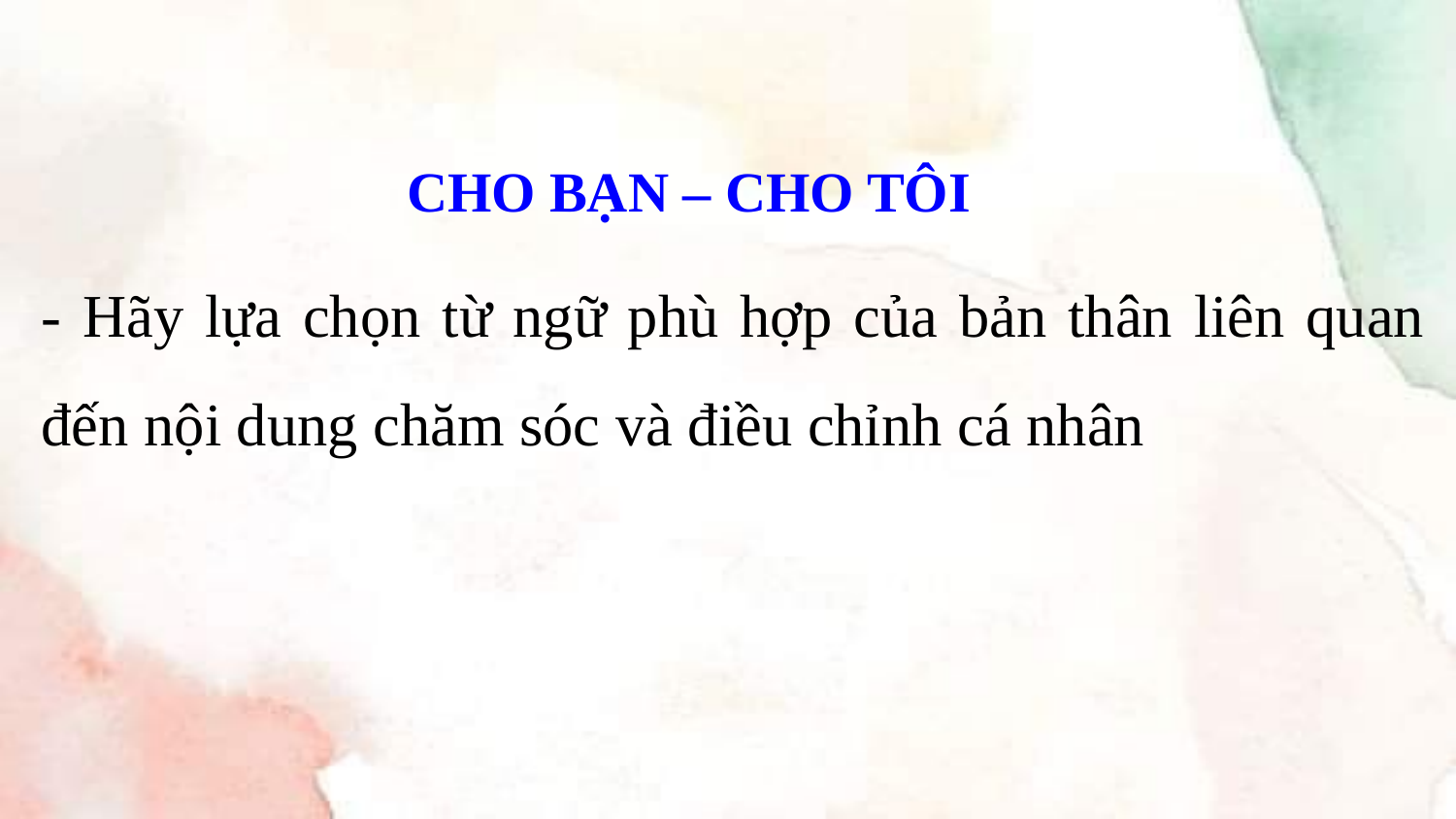

CHO BẠN – CHO TÔI
- Hãy lựa chọn từ ngữ phù hợp của bản thân liên quan đến nội dung chăm sóc và điều chỉnh cá nhân